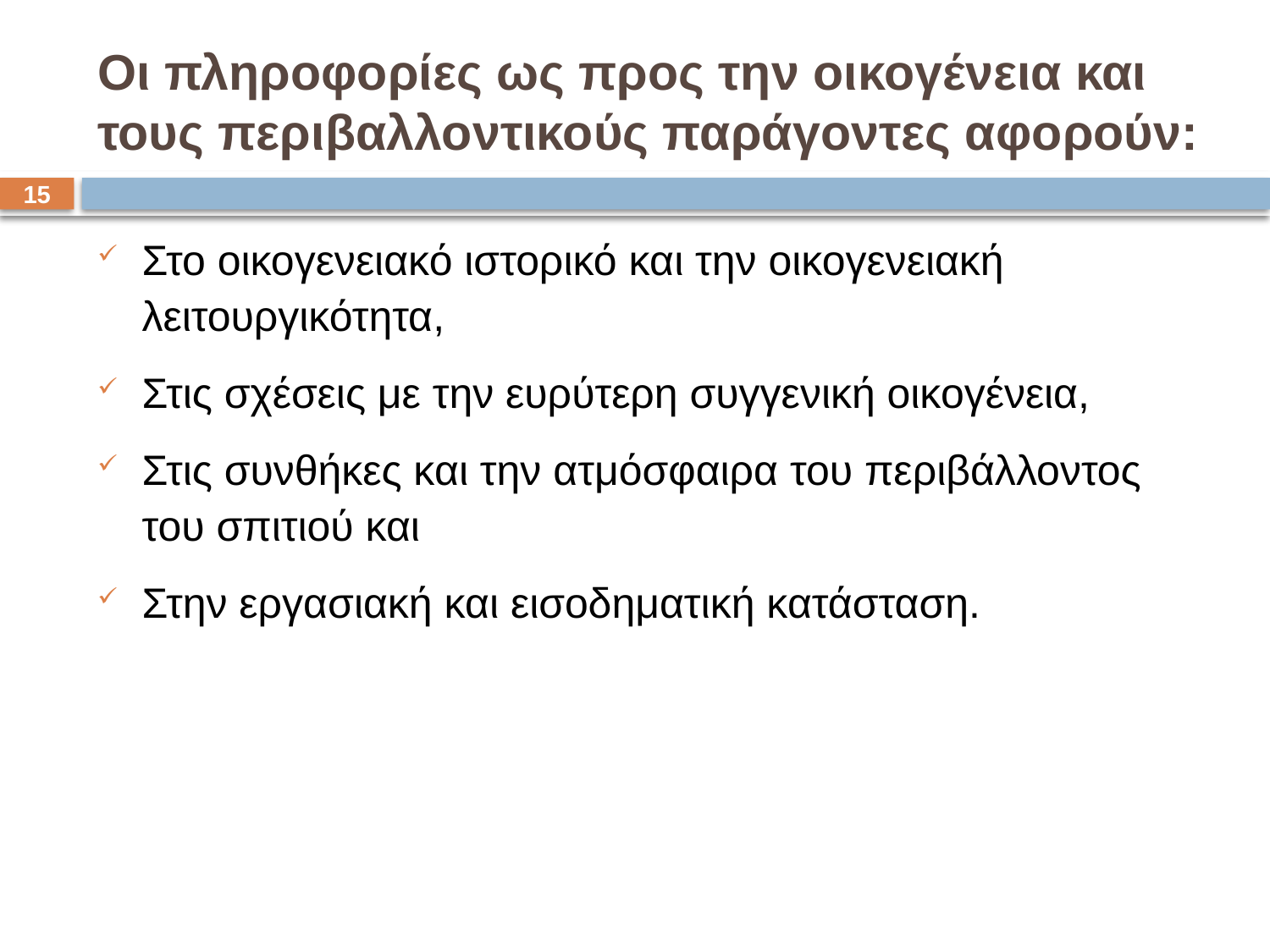

# Οι πληροφορίες ως προς την οικογένεια και τους περιβαλλοντικούς παράγοντες αφορούν:
15
Στο οικογενειακό ιστορικό και την οικογενειακή λειτουργικότητα,
Στις σχέσεις με την ευρύτερη συγγενική οικογένεια,
Στις συνθήκες και την ατμόσφαιρα του περιβάλλοντος του σπιτιού και
Στην εργασιακή και εισοδηματική κατάσταση.